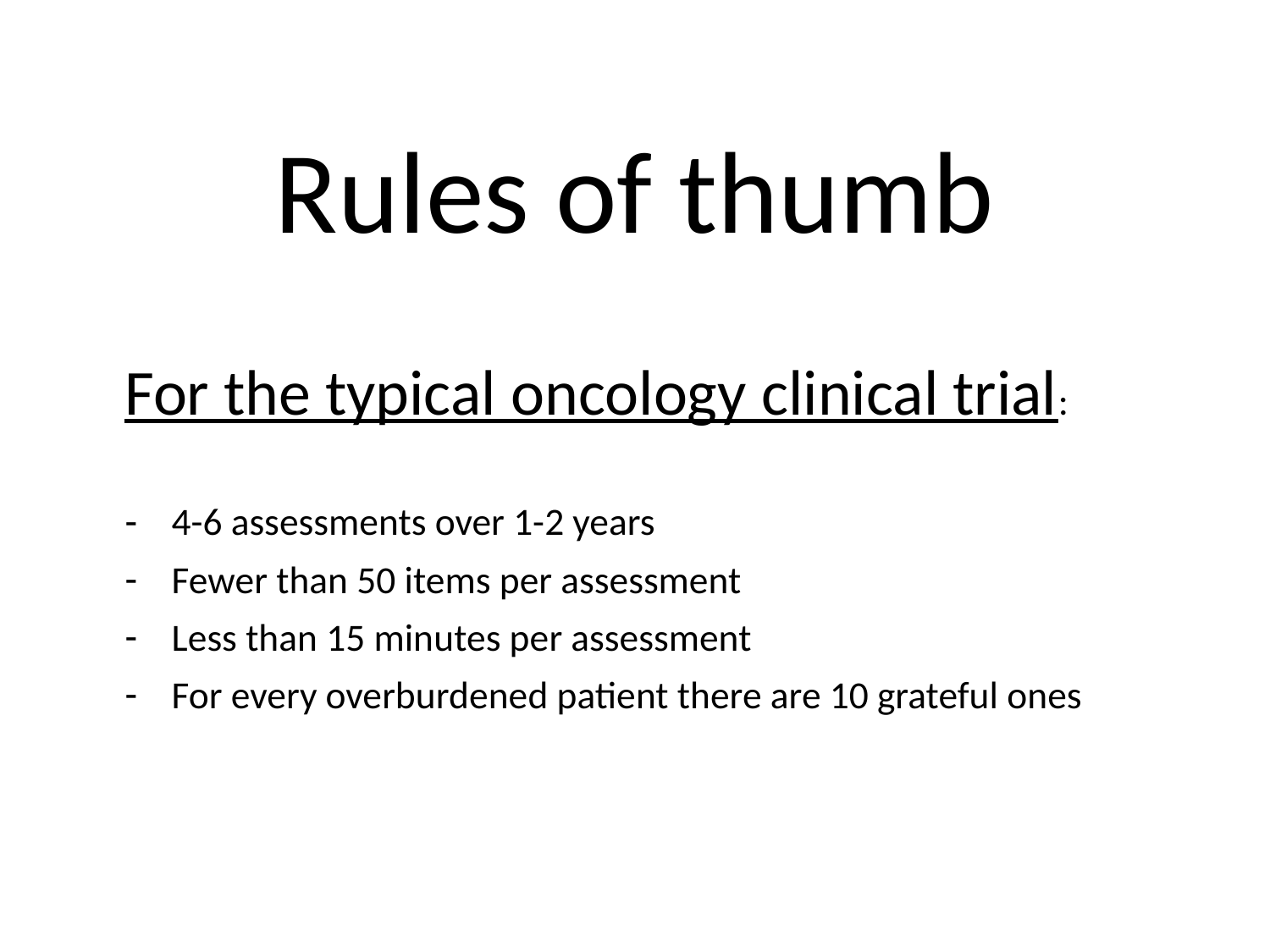

# Rules of thumb
For the typical oncology clinical trial:

4-6 assessments over 1-2 years
Fewer than 50 items per assessment
Less than 15 minutes per assessment
For every overburdened patient there are 10 grateful ones